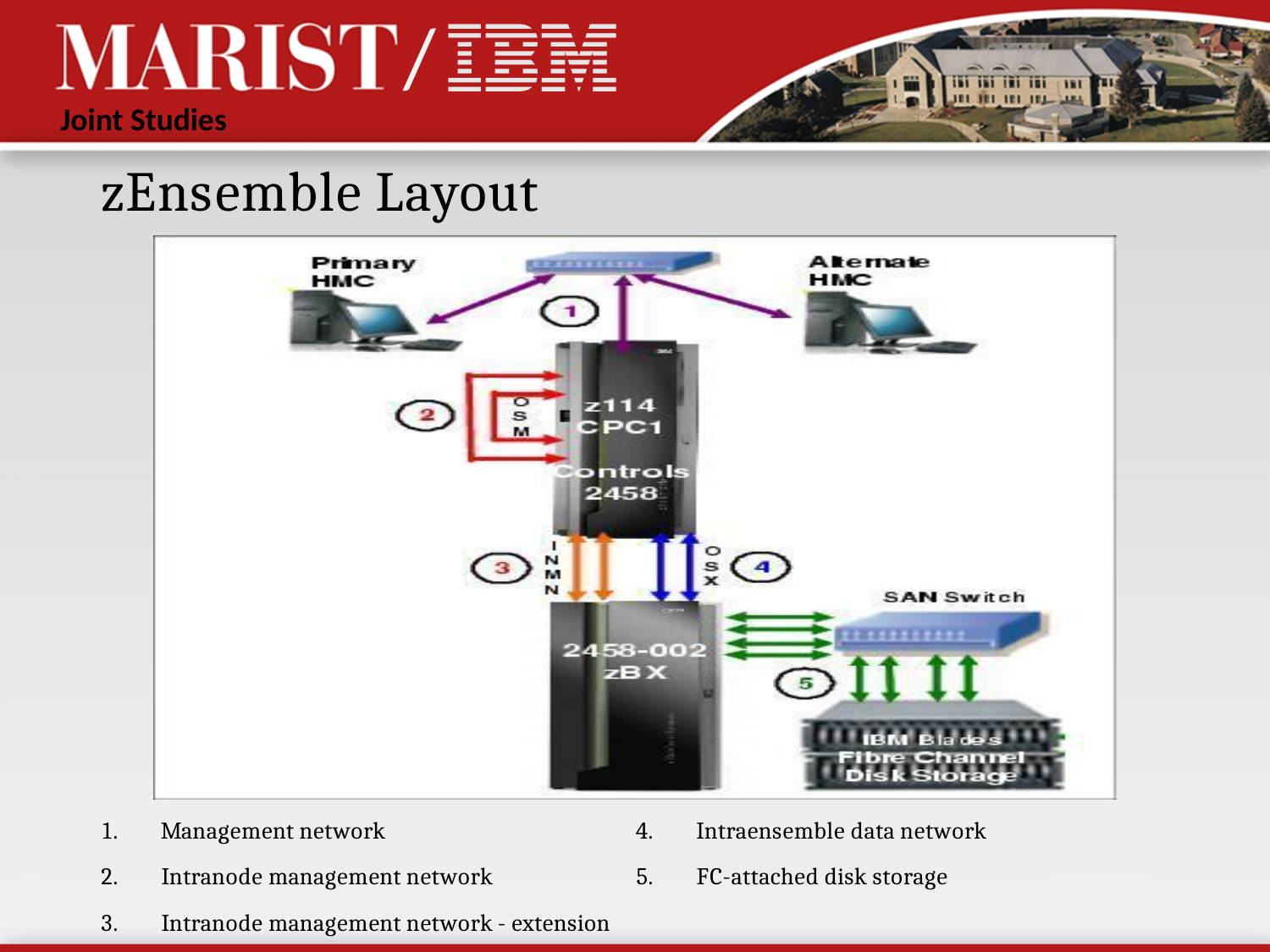

# zEnsemble Layout

Management network
Intranode management network
Intranode management network - extension
Intraensemble data network
FC-attached disk storage